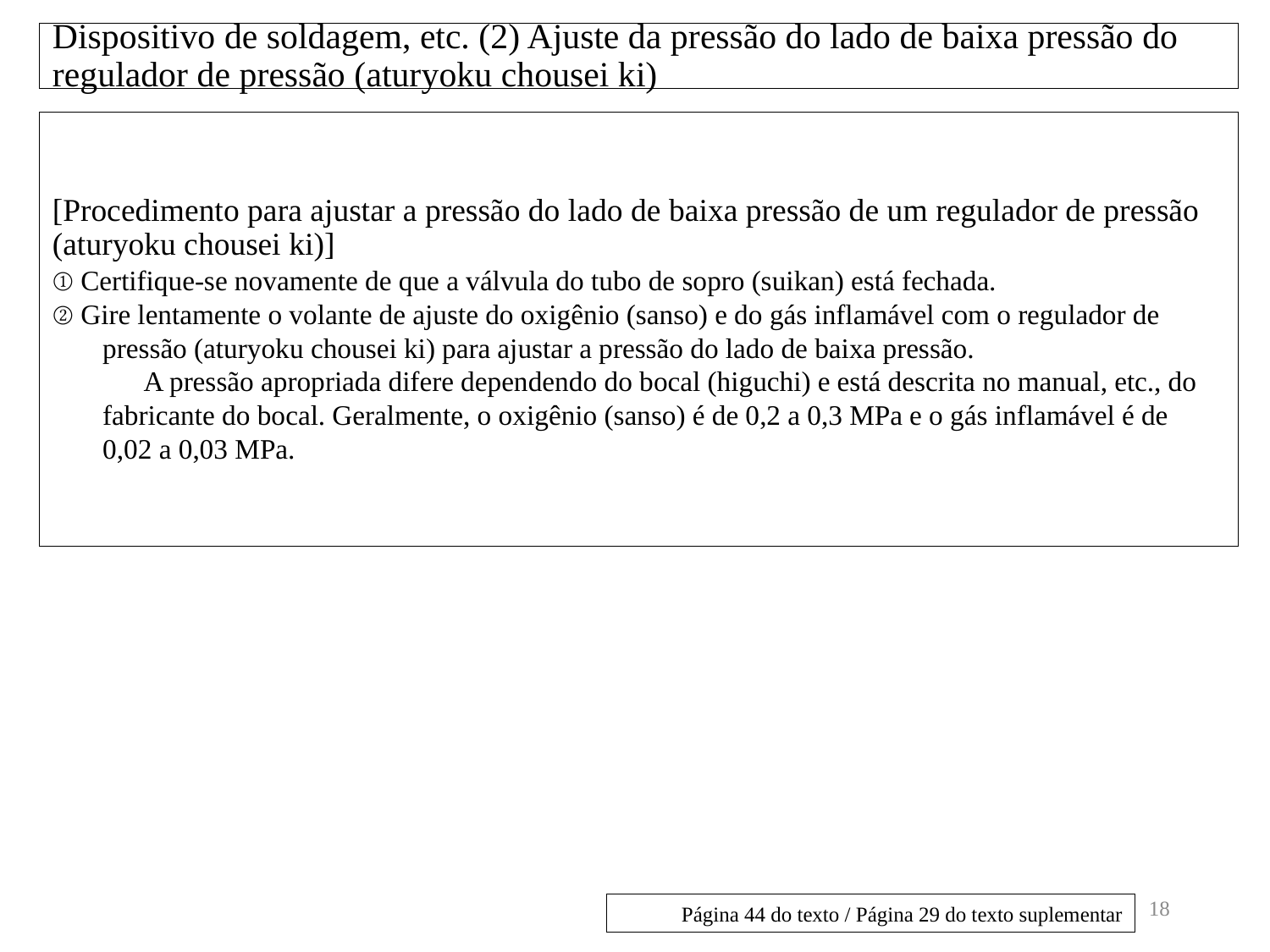

# Dispositivo de soldagem, etc. (2) Ajuste da pressão do lado de baixa pressão do regulador de pressão (aturyoku chousei ki)
[Procedimento para ajustar a pressão do lado de baixa pressão de um regulador de pressão (aturyoku chousei ki)]
① Certifique-se novamente de que a válvula do tubo de sopro (suikan) está fechada.
② Gire lentamente o volante de ajuste do oxigênio (sanso) e do gás inflamável com o regulador de pressão (aturyoku chousei ki) para ajustar a pressão do lado de baixa pressão.
　　　A pressão apropriada difere dependendo do bocal (higuchi) e está descrita no manual, etc., do fabricante do bocal. Geralmente, o oxigênio (sanso) é de 0,2 a 0,3 MPa e o gás inflamável é de 0,02 a 0,03 MPa.
18
Página 44 do texto / Página 29 do texto suplementar